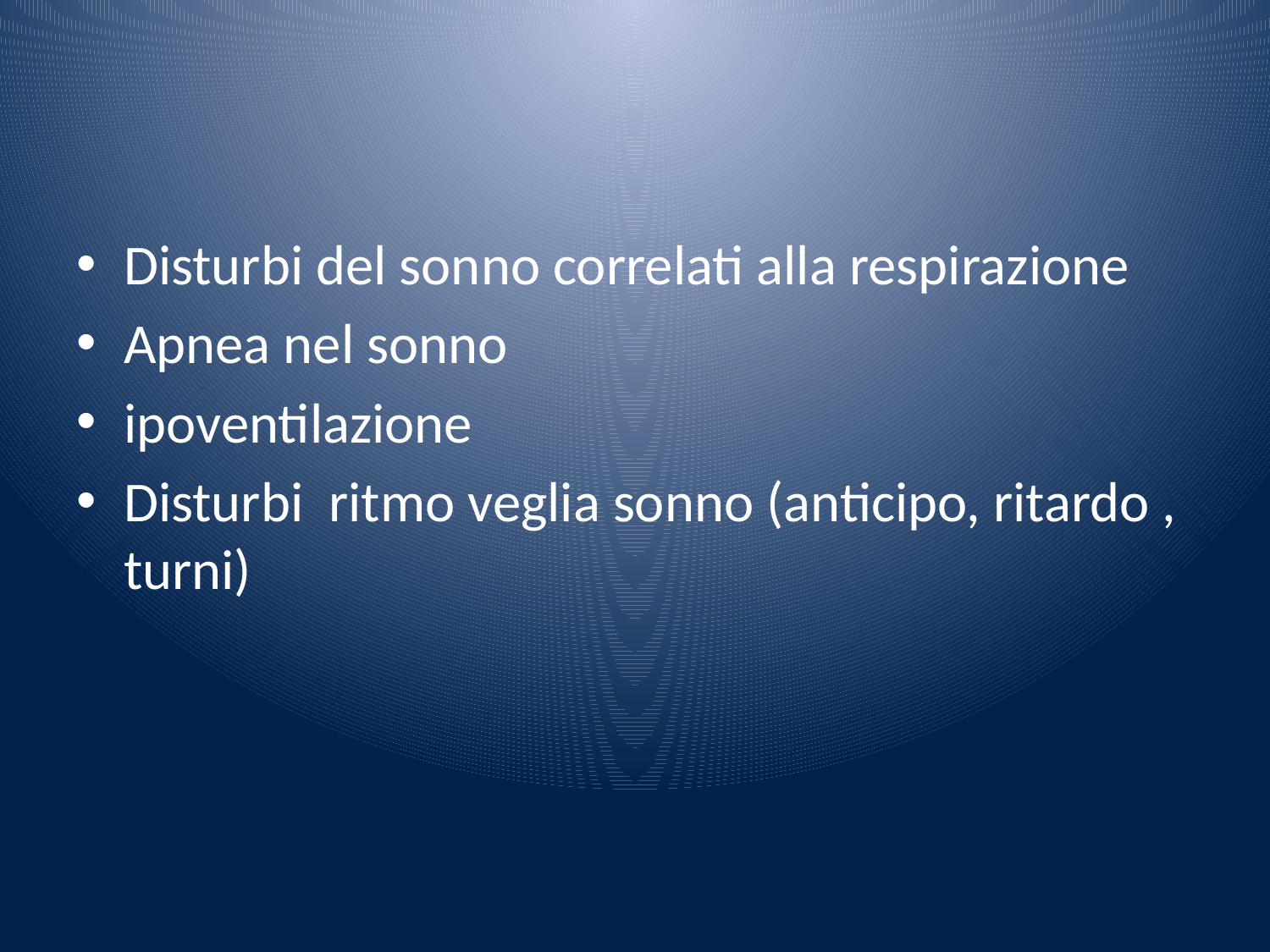

#
Disturbi del sonno correlati alla respirazione
Apnea nel sonno
ipoventilazione
Disturbi  ritmo veglia sonno (anticipo, ritardo , turni)